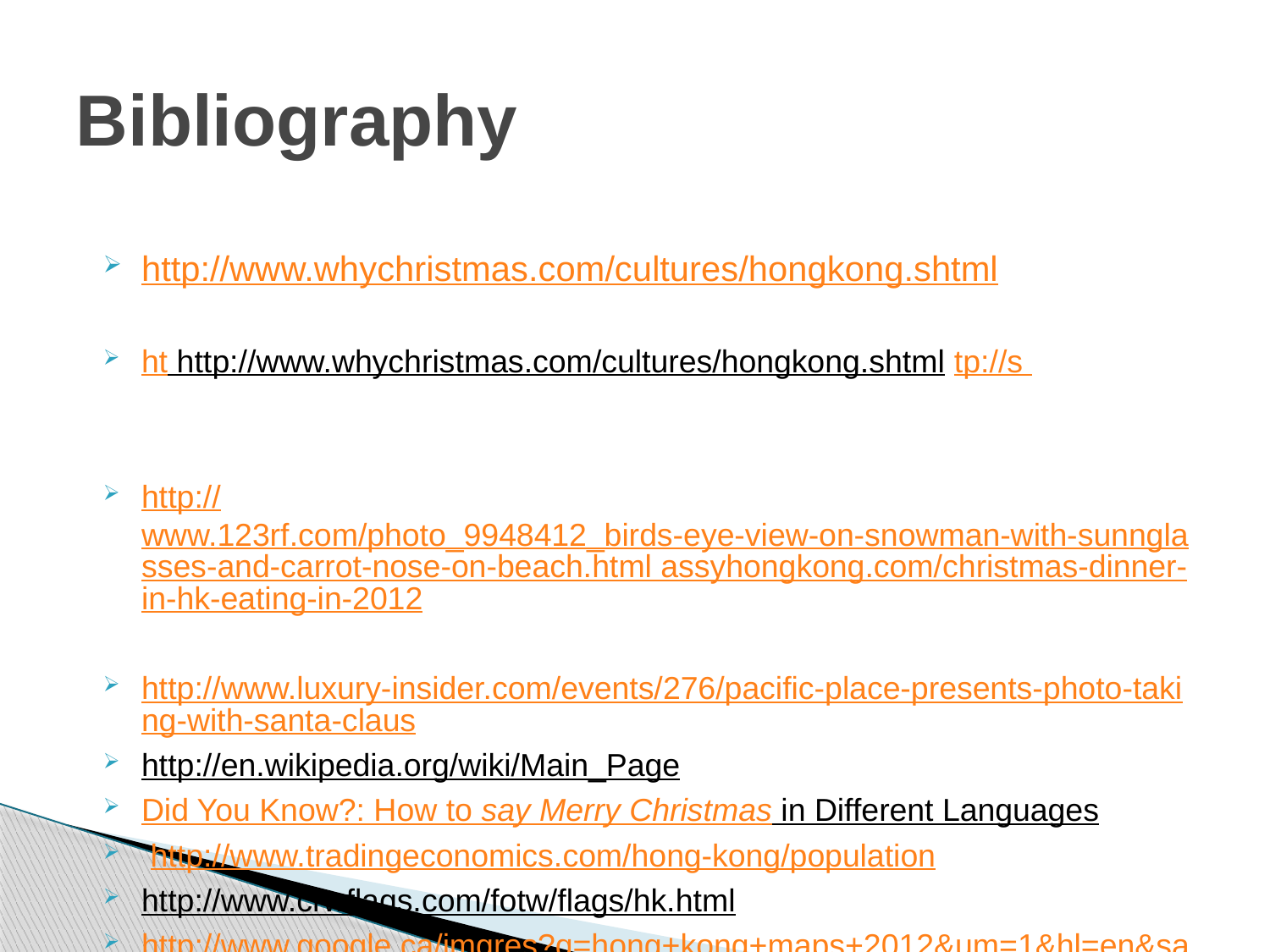

# Bibliography

http://www.whychristmas.com/cultures/hongkong.shtml

ht http://www.whychristmas.com/cultures/hongkong.shtml tp://s

http://www.123rf.com/photo_9948412_birds-eye-view-on-snowman-with-sunnglasses-and-carrot-nose-on-beach.html assyhongkong.com/christmas-dinner-in-hk-eating-in-2012

http://www.luxury-insider.com/events/276/pacific-place-presents-photo-taking-with-santa-claus
http://en.wikipedia.org/wiki/Main_Page
Did You Know?: How to say Merry Christmas in Different Languages
 http://www.tradingeconomics.com/hong-kong/population
http://www.crwflags.com/fotw/flags/hk.html
http://www.google.ca/imgres?q=hong+kong+maps+2012&um=1&hl=en&safe
http://1.bp.blogspot.com/-2zY_LhvMCzI/TvdtnQj2bOI/AAAAAAAAA0o/SVYrJx1Hqjc/s1600/Toy+Story+Christmas+Tree+Hong+Kong.jpg